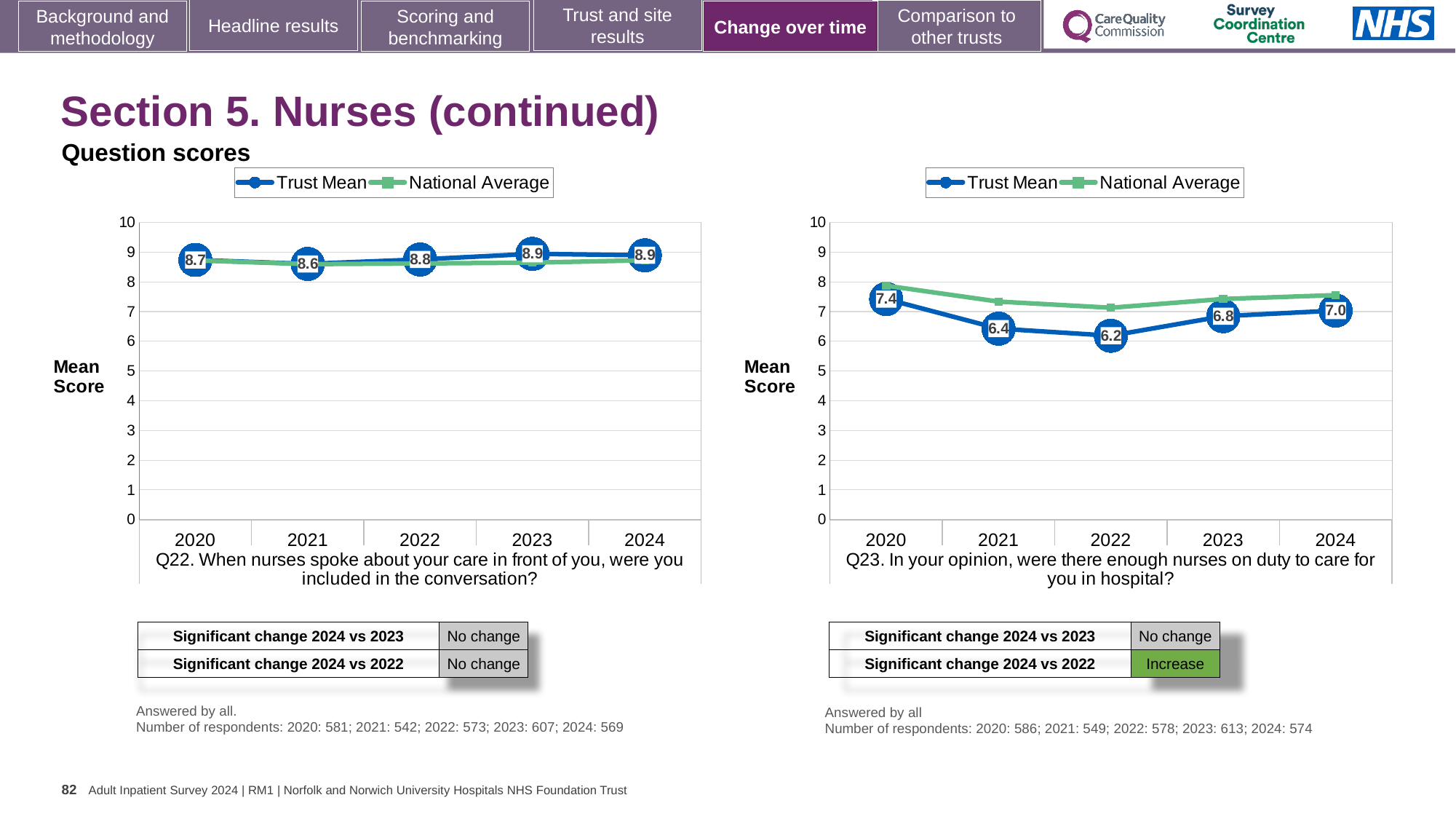

# Section 5. Nurses (continued)
Question scores

### Chart

| Category | Trust Mean | National Average |
|---|---|---|
| 2020 | 8.738492299549224 | 8.7236833998789 |
| 2021 | 8.605883305530309 | 8.597849585287333 |
| 2022 | 8.754781675377348 | 8.620818019232726 |
| 2023 | 8.943938537336964 | 8.647785295224693 |
| 2024 | 8.895790858962528 | 8.72793031996795 |

### Chart

| Category | Trust Mean | National Average |
|---|---|---|
| 2020 | 7.424120918895524 | 7.872189679197843 |
| 2021 | 6.42793587893547 | 7.337001090444097 |
| 2022 | 6.188145651339094 | 7.131068972405187 |
| 2023 | 6.846728870219997 | 7.426002125424722 |
| 2024 | 7.035053949842879 | 7.554067821635136 |
| Significant change 2024 vs 2023 | No change |
| --- | --- |
| Significant change 2024 vs 2022 | No change |
| Significant change 2024 vs 2023 | No change |
| --- | --- |
| Significant change 2024 vs 2022 | Increase |
Answered by all.
Number of respondents: 2020: 581; 2021: 542; 2022: 573; 2023: 607; 2024: 569

Answered by all
Number of respondents: 2020: 586; 2021: 549; 2022: 578; 2023: 613; 2024: 574

82